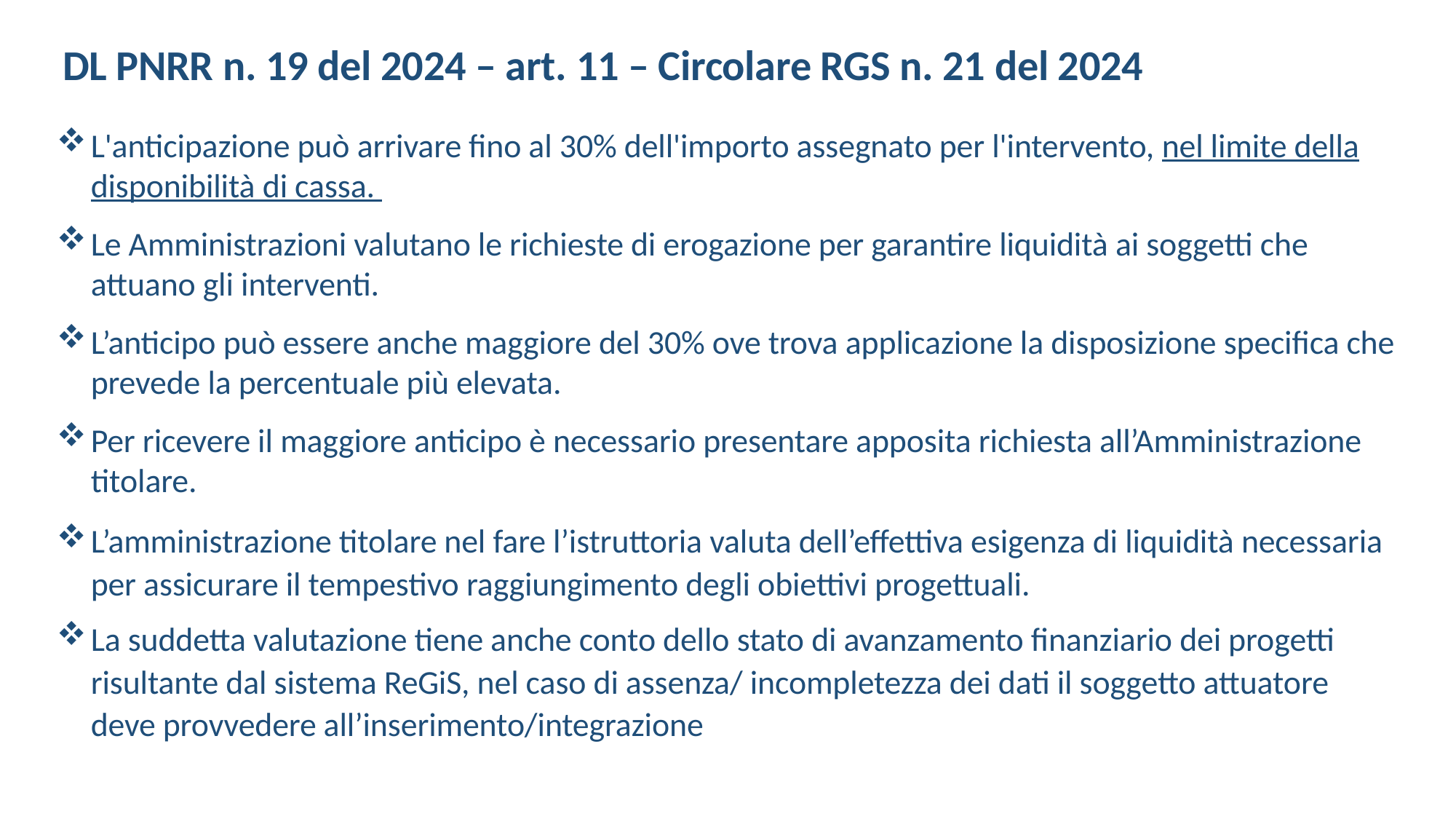

# DL PNRR n. 19 del 2024 – art. 11 – Circolare RGS n. 21 del 2024
L'anticipazione può arrivare fino al 30% dell'importo assegnato per l'intervento, nel limite della disponibilità di cassa.

Le Amministrazioni valutano le richieste di erogazione per garantire liquidità ai soggetti che attuano gli interventi.

L’anticipo può essere anche maggiore del 30% ove trova applicazione la disposizione specifica che prevede la percentuale più elevata.

Per ricevere il maggiore anticipo è necessario presentare apposita richiesta all’Amministrazione titolare.

L’amministrazione titolare nel fare l’istruttoria valuta dell’effettiva esigenza di liquidità necessaria per assicurare il tempestivo raggiungimento degli obiettivi progettuali.
La suddetta valutazione tiene anche conto dello stato di avanzamento finanziario dei progetti risultante dal sistema ReGiS, nel caso di assenza/ incompletezza dei dati il soggetto attuatore deve provvedere all’inserimento/integrazione